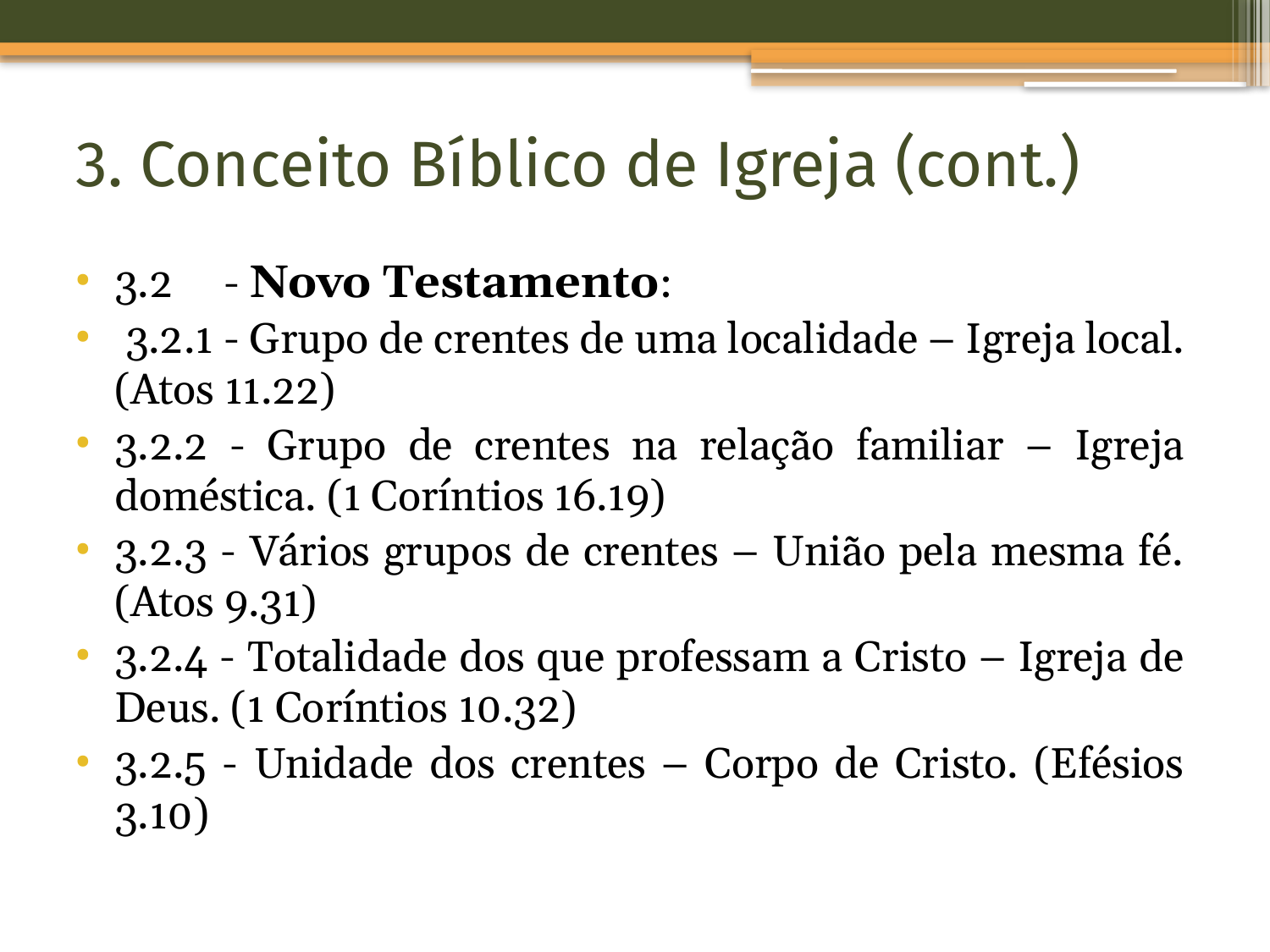

# 3. Conceito Bíblico de Igreja (cont.)
3.2	- Novo Testamento:
 3.2.1 - Grupo de crentes de uma localidade – Igreja local. (Atos 11.22)
3.2.2 - Grupo de crentes na relação familiar – Igreja doméstica. (1 Coríntios 16.19)
3.2.3 - Vários grupos de crentes – União pela mesma fé. (Atos 9.31)
3.2.4 - Totalidade dos que professam a Cristo – Igreja de Deus. (1 Coríntios 10.32)
3.2.5 - Unidade dos crentes – Corpo de Cristo. (Efésios 3.10)